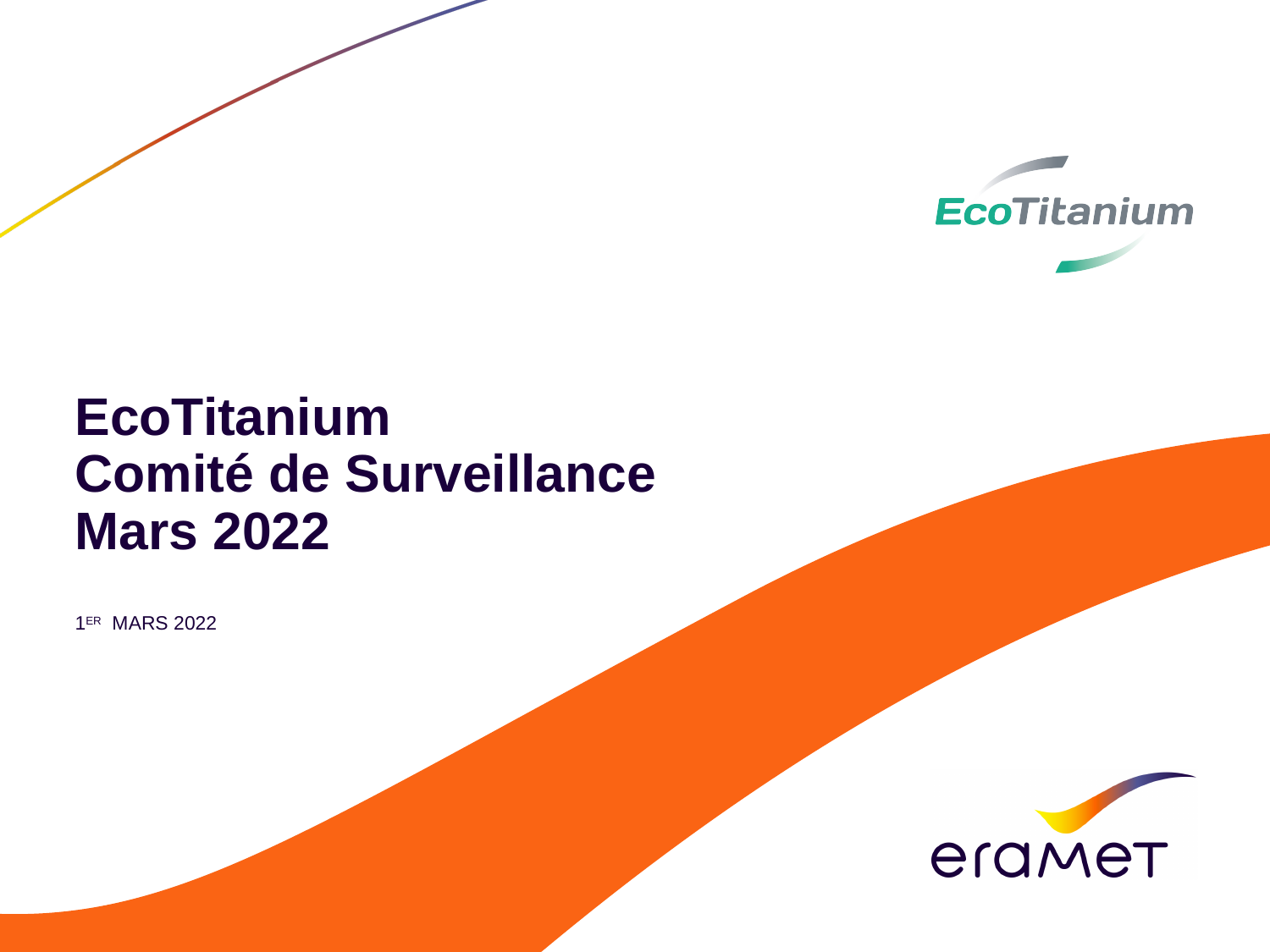

# EcoTitanium Comité de Surveillance Mars 2022
1er  MARS 2022
Titre de la présentation - 00/00/00     Classification :